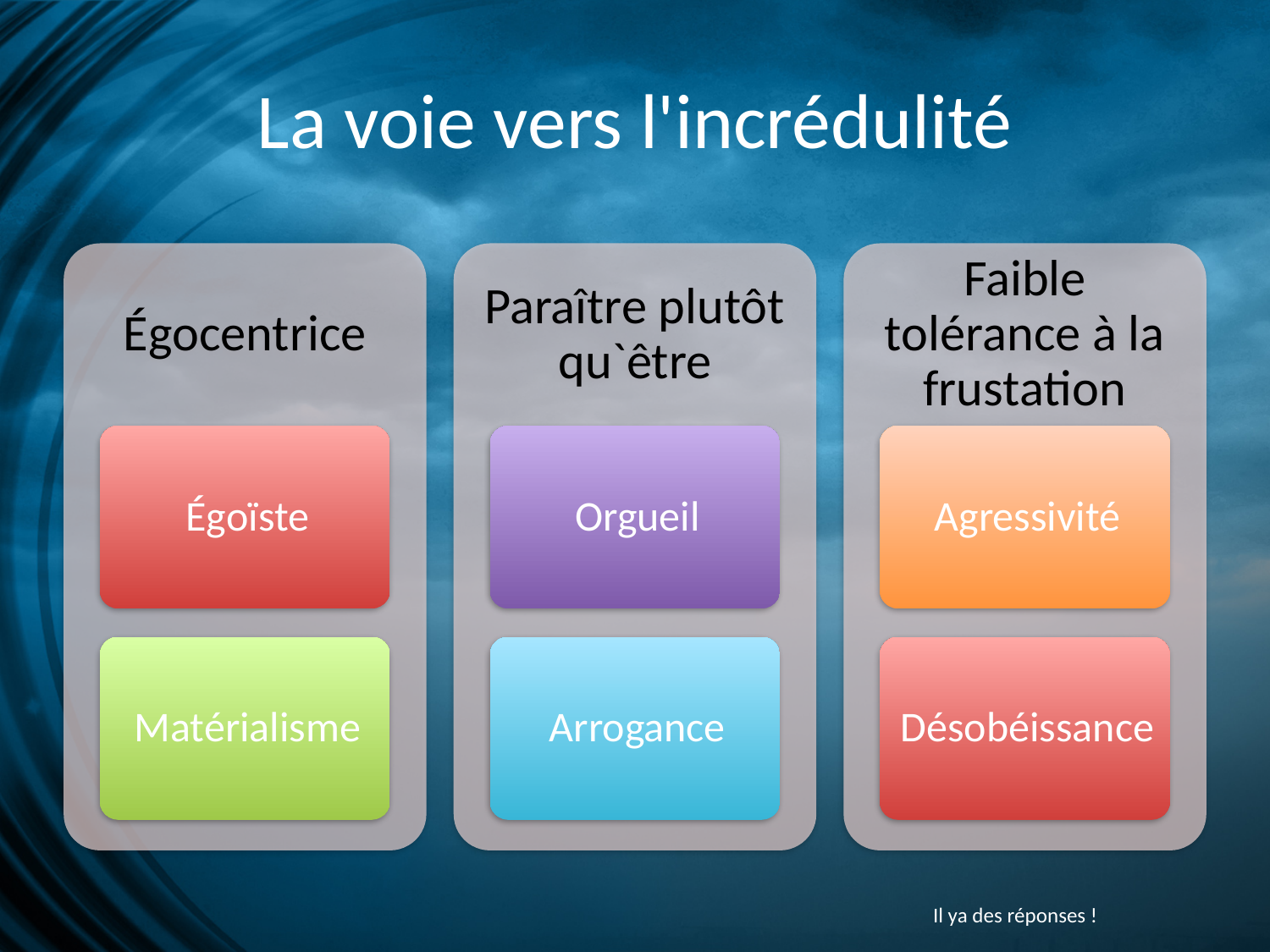

# La voie vers l'incrédulité
Égocentrice
Égoïste
Matérialisme
Paraître plutôt qu`être
Orgueil
Arrogance
Faible tolérance à la frustation
Agressivité
Désobéissance
Il ya des réponses !